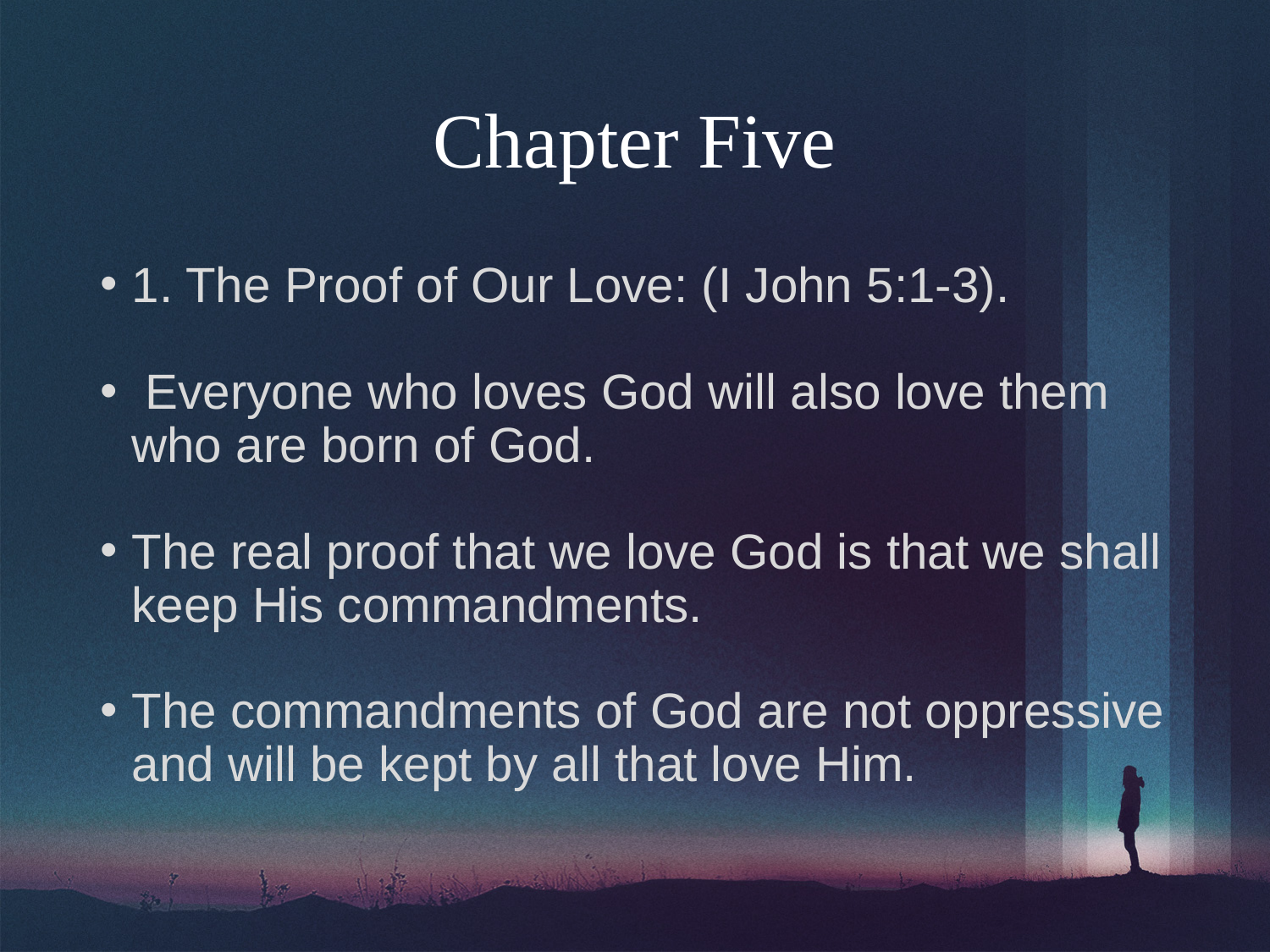

# Chapter Five
1. The Proof of Our Love: (I John 5:1-3).

 Everyone who loves God will also love them who are born of God.

The real proof that we love God is that we shall keep His commandments.

The commandments of God are not oppressive and will be kept by all that love Him.